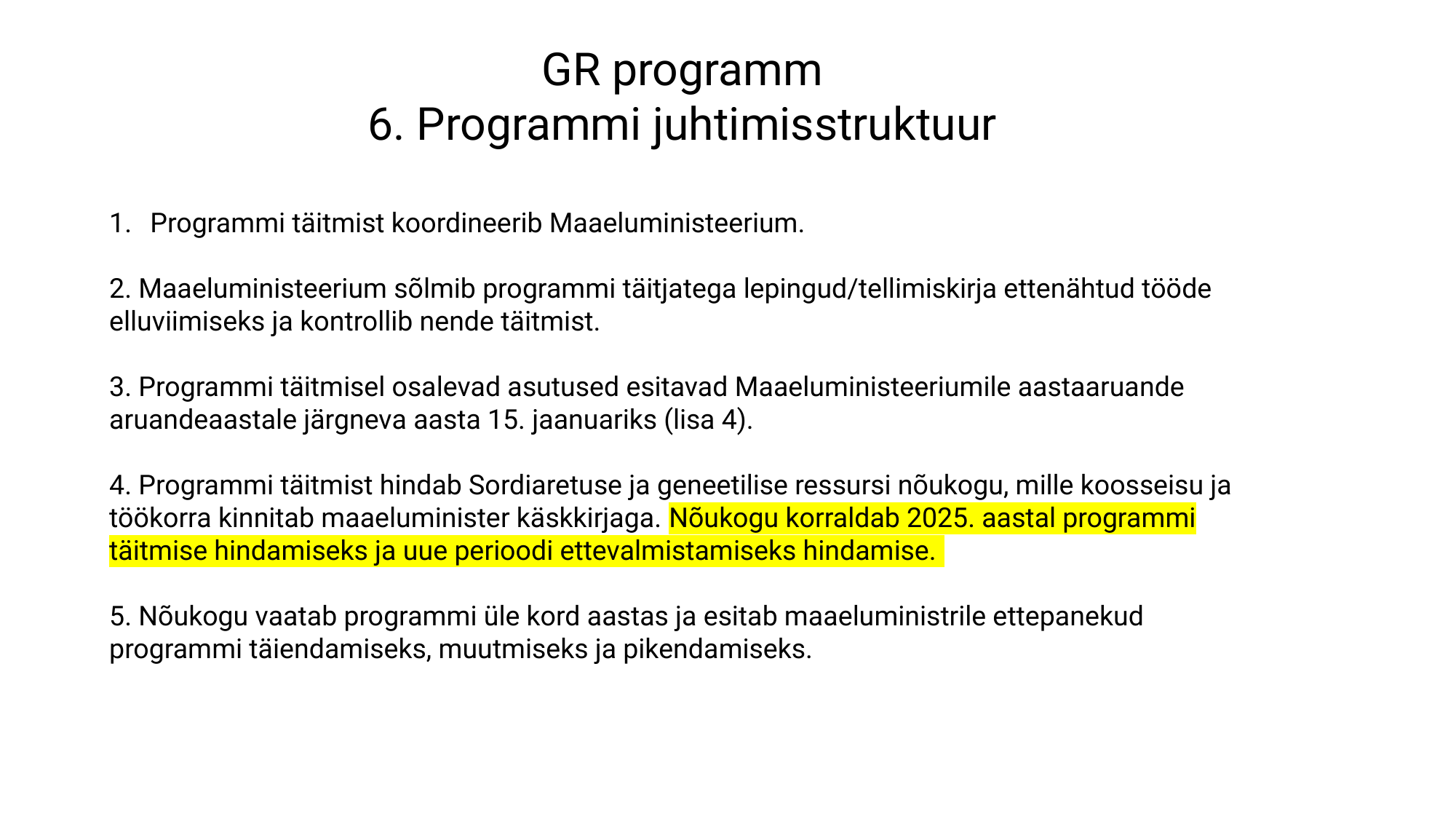

GR programm
6. Programmi juhtimisstruktuur
Programmi täitmist koordineerib Maaeluministeerium.

2. Maaeluministeerium sõlmib programmi täitjatega lepingud/tellimiskirja ettenähtud tööde elluviimiseks ja kontrollib nende täitmist.

3. Programmi täitmisel osalevad asutused esitavad Maaeluministeeriumile aastaaruande aruandeaastale järgneva aasta 15. jaanuariks (lisa 4).

4. Programmi täitmist hindab Sordiaretuse ja geneetilise ressursi nõukogu, mille koosseisu ja töökorra kinnitab maaeluminister käskkirjaga. Nõukogu korraldab 2025. aastal programmi täitmise hindamiseks ja uue perioodi ettevalmistamiseks hindamise.

5. Nõukogu vaatab programmi üle kord aastas ja esitab maaeluministrile ettepanekud programmi täiendamiseks, muutmiseks ja pikendamiseks.